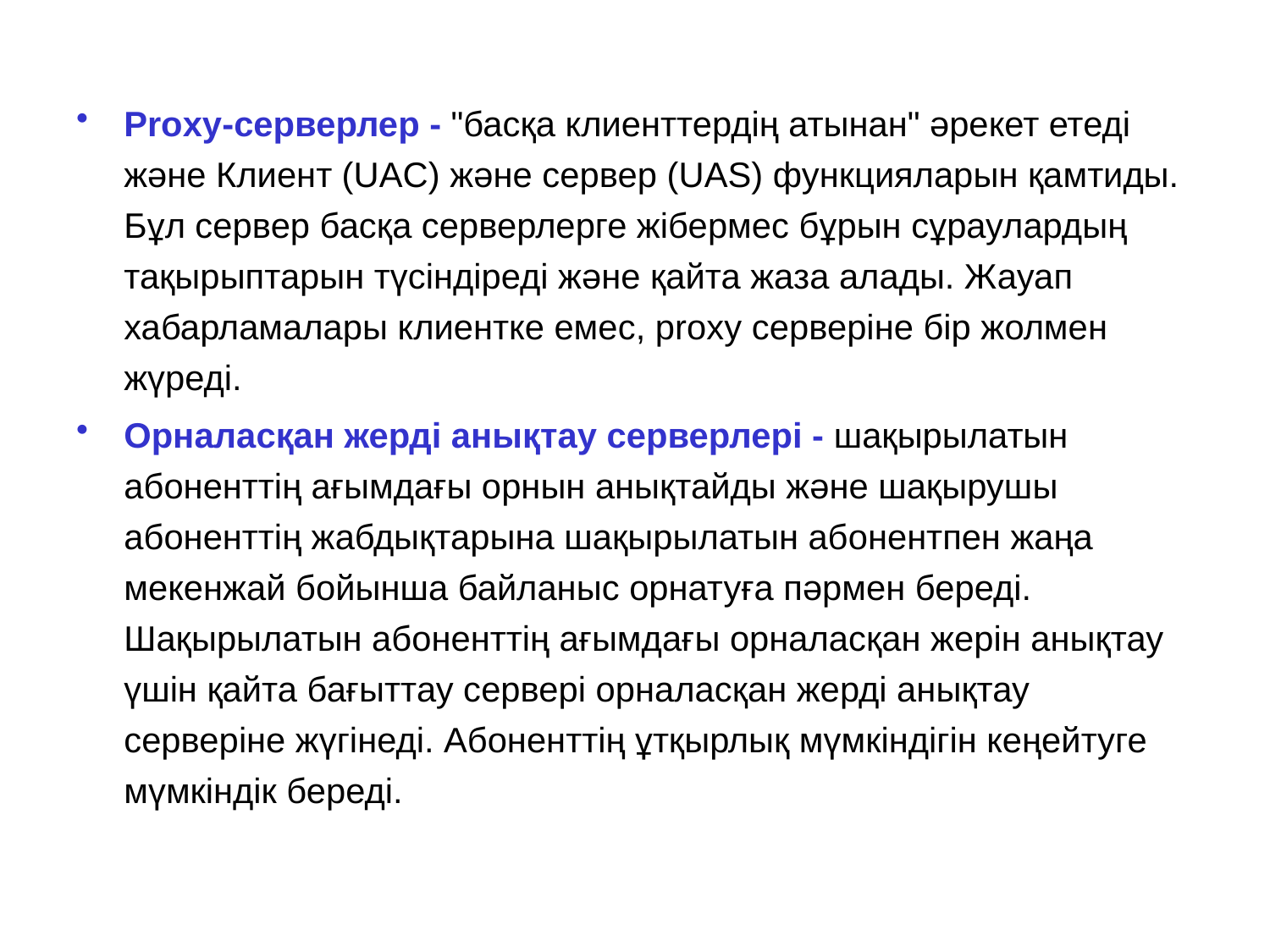

Proxy-серверлер - "басқа клиенттердің атынан" әрекет етеді және Клиент (UAC) және сервер (UAS) функцияларын қамтиды. Бұл сервер басқа серверлерге жібермес бұрын сұраулардың тақырыптарын түсіндіреді және қайта жаза алады. Жауап хабарламалары клиентке емес, proxy серверіне бір жолмен жүреді.
Орналасқан жерді анықтау серверлері - шақырылатын абоненттің ағымдағы орнын анықтайды және шақырушы абоненттің жабдықтарына шақырылатын абонентпен жаңа мекенжай бойынша байланыс орнатуға пәрмен береді. Шақырылатын абоненттің ағымдағы орналасқан жерін анықтау үшін қайта бағыттау сервері орналасқан жерді анықтау серверіне жүгінеді. Абоненттің ұтқырлық мүмкіндігін кеңейтуге мүмкіндік береді.